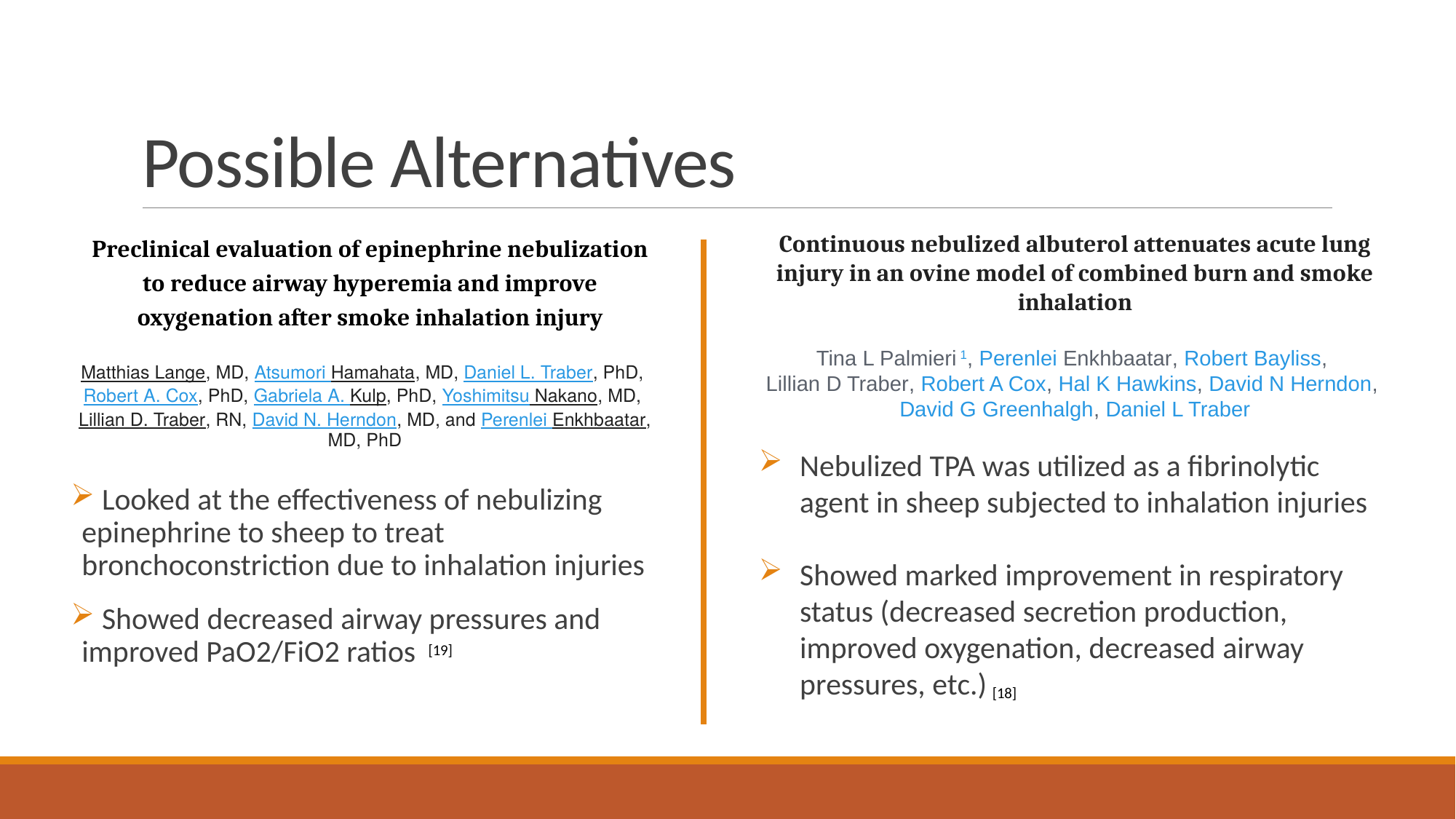

# Possible Alternatives
Preclinical evaluation of epinephrine nebulization to reduce airway hyperemia and improve oxygenation after smoke inhalation injury
Matthias Lange, MD, Atsumori Hamahata, MD, Daniel L. Traber, PhD, Robert A. Cox, PhD, Gabriela A. Kulp, PhD, Yoshimitsu Nakano, MD, Lillian D. Traber, RN, David N. Herndon, MD, and Perenlei Enkhbaatar, MD, PhD
 Looked at the effectiveness of nebulizing epinephrine to sheep to treat bronchoconstriction due to inhalation injuries
 Showed decreased airway pressures and improved PaO2/FiO2 ratios
Continuous nebulized albuterol attenuates acute lung injury in an ovine model of combined burn and smoke inhalation

Tina L Palmieri 1, Perenlei Enkhbaatar, Robert Bayliss, Lillian D Traber, Robert A Cox, Hal K Hawkins, David N Herndon, David G Greenhalgh, Daniel L Traber

Nebulized TPA was utilized as a fibrinolytic agent in sheep subjected to inhalation injuries

Showed marked improvement in respiratory status (decreased secretion production, improved oxygenation, decreased airway pressures, etc.)

[19]
[18]